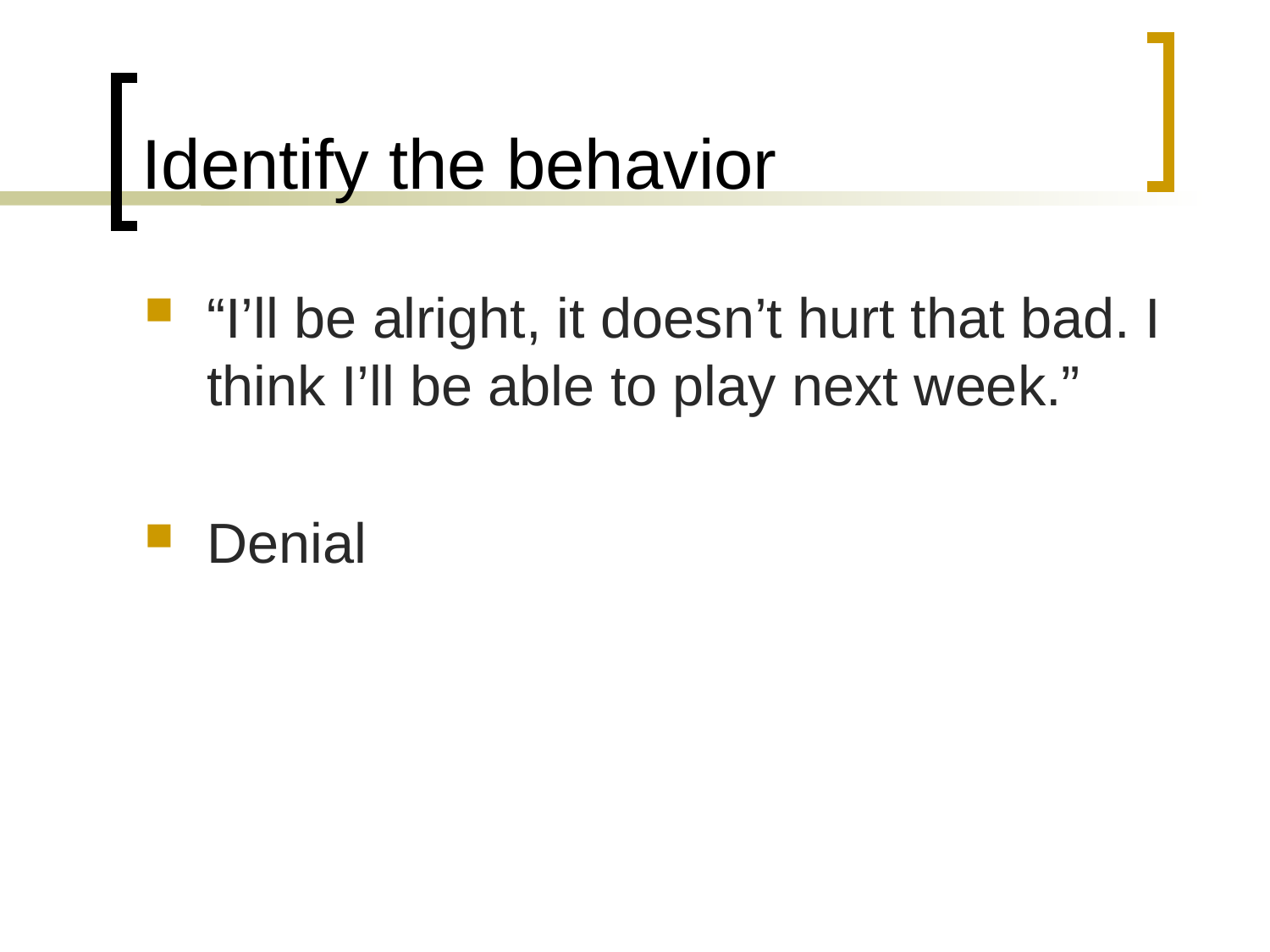

# Identify the behavior
“I’ll be alright, it doesn’t hurt that bad. I think I’ll be able to play next week.”

Denial